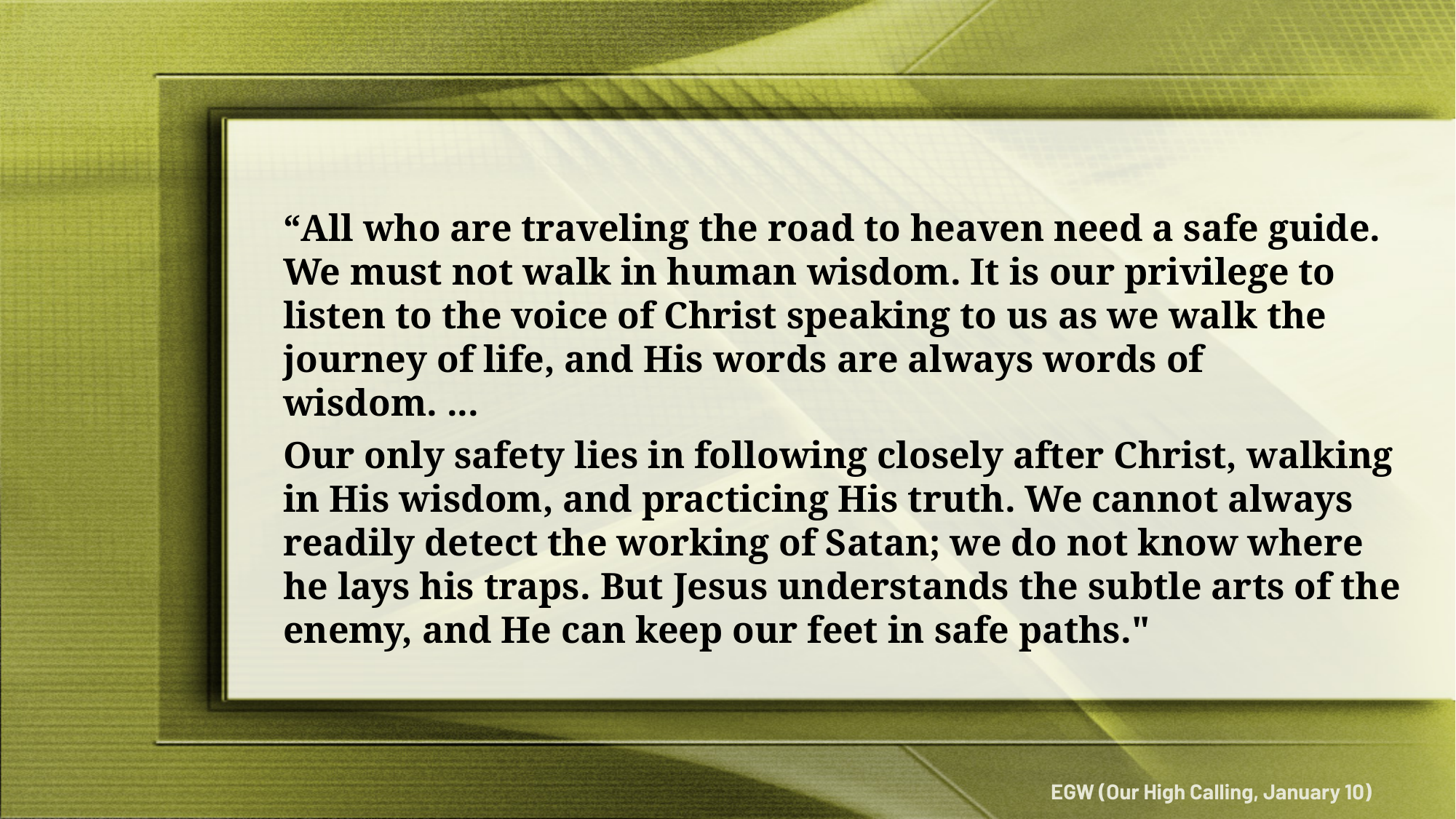

“All who are traveling the road to heaven need a safe guide. We must not walk in human wisdom. It is our privilege to listen to the voice of Christ speaking to us as we walk the journey of life, and His words are always words of wisdom. ...
Our only safety lies in following closely after Christ, walking in His wisdom, and practicing His truth. We cannot always readily detect the working of Satan; we do not know where he lays his traps. But Jesus understands the subtle arts of the enemy, and He can keep our feet in safe paths."
EGW (Our High Calling, January 10)